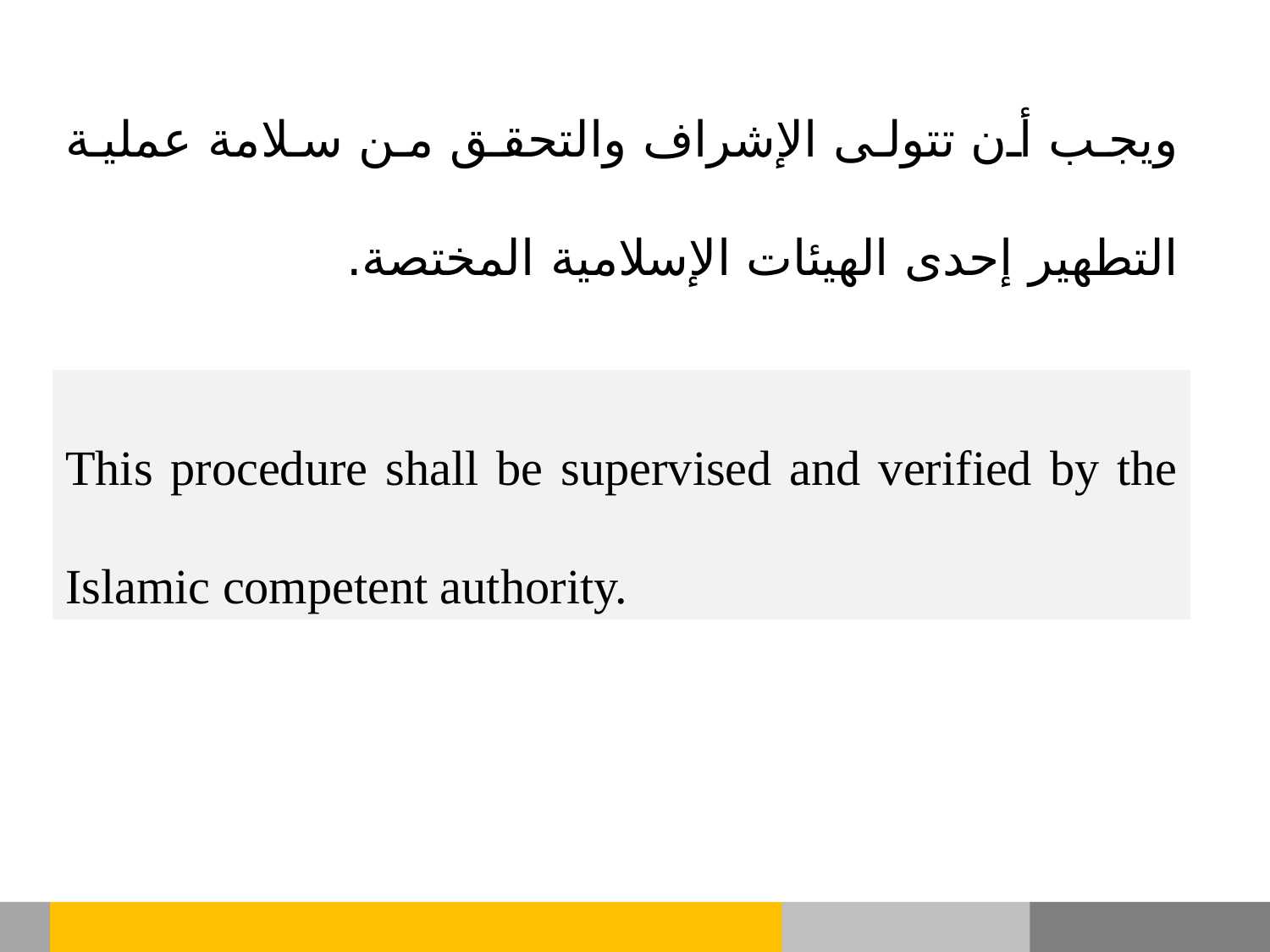

ويجب أن تتولى الإشراف والتحقق من سلامة عملية التطهير إحدى الهيئات الإسلامية المختصة.
This procedure shall be supervised and verified by the Islamic competent authority.